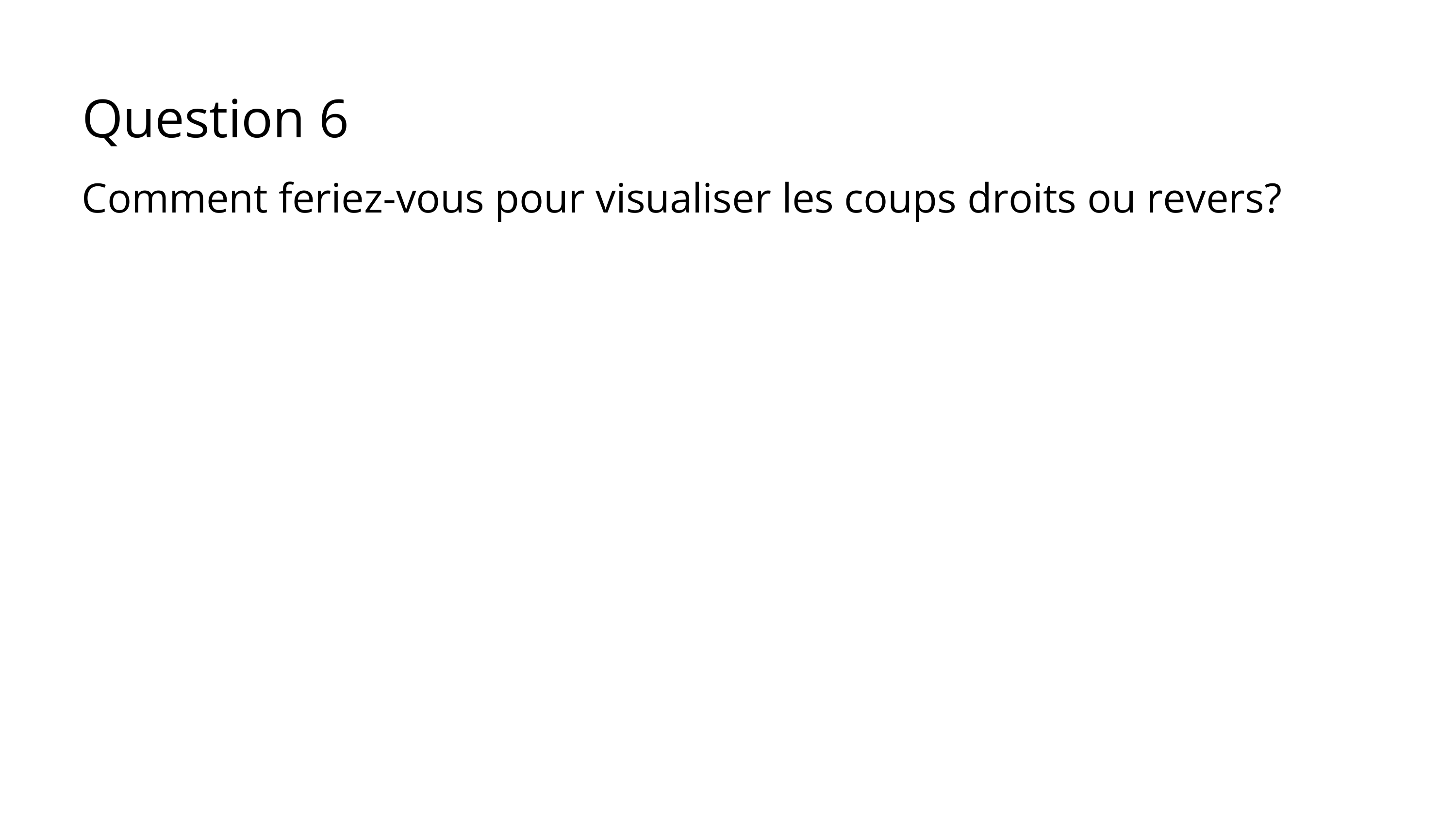

Question 6
Comment feriez-vous pour visualiser les coups droits ou revers?